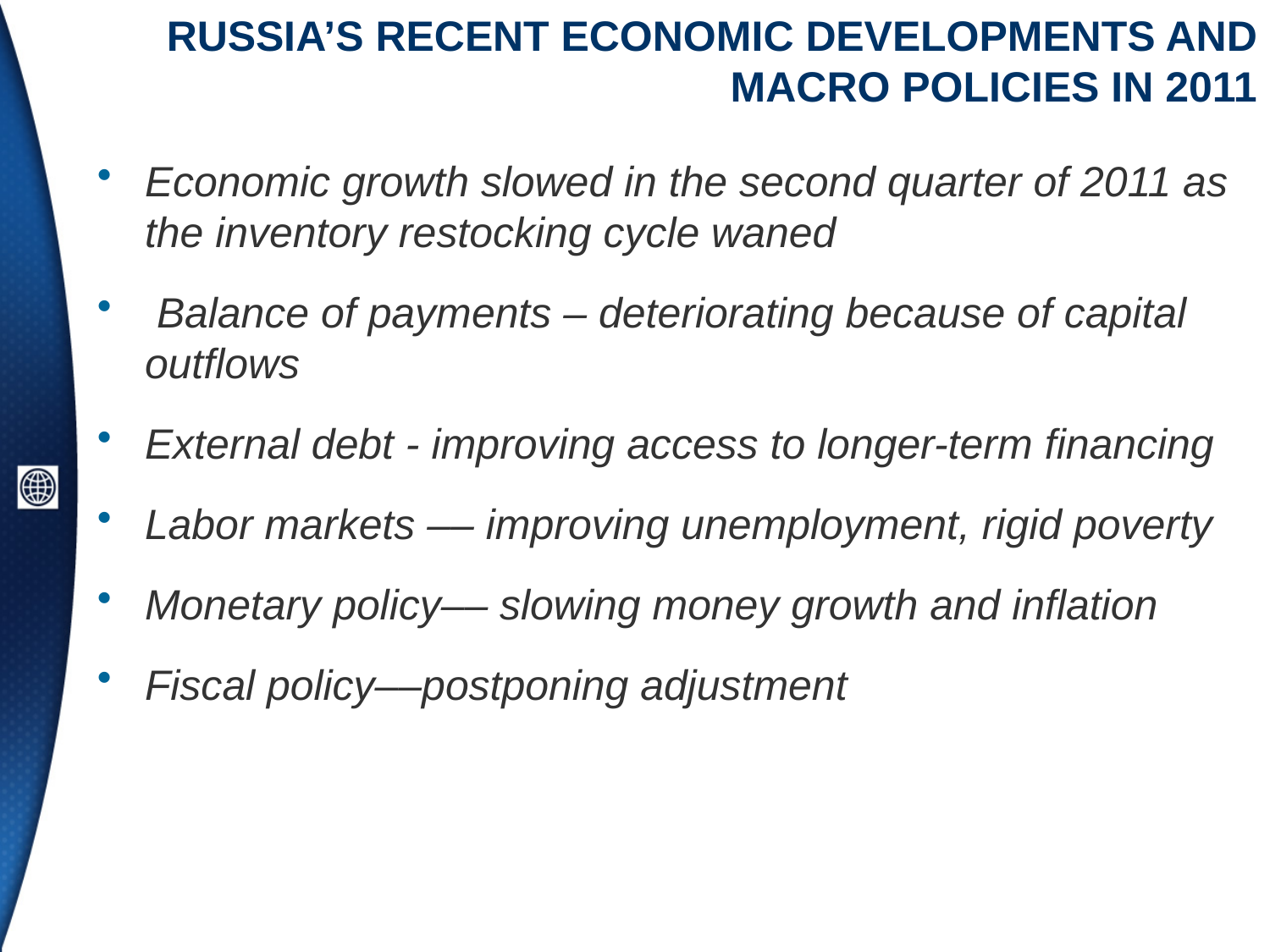

# RUSSIA’S RECENT ECONOMIC DEVELOPMENTS AND MACRO POLICIES IN 2011
Economic growth slowed in the second quarter of 2011 as the inventory restocking cycle waned
 Balance of payments – deteriorating because of capital outflows
External debt - improving access to longer-term financing
Labor markets –– improving unemployment, rigid poverty
Monetary policy–– slowing money growth and inflation
Fiscal policy––postponing adjustment